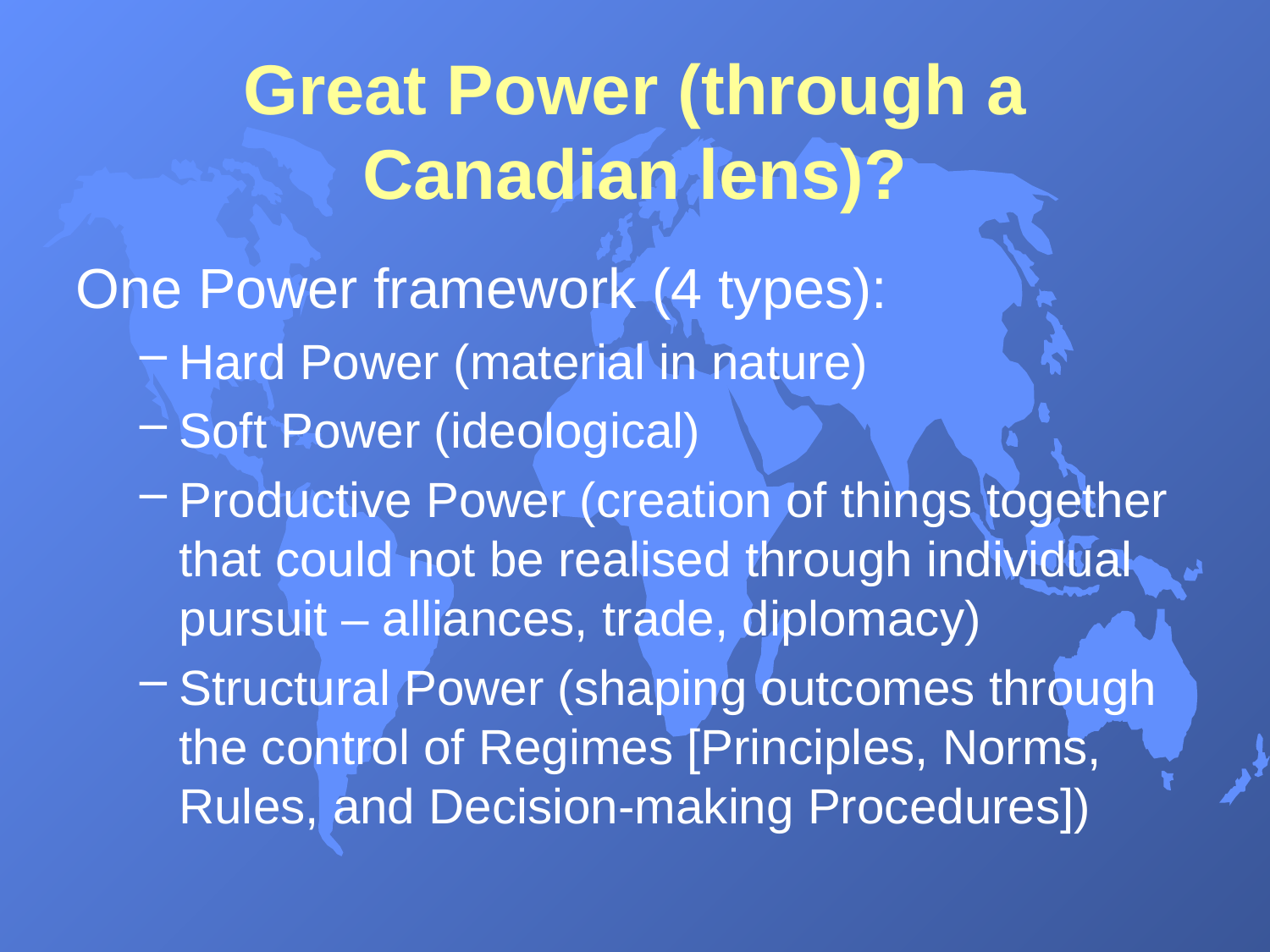

# Great Power (through a Canadian lens)?
One Power framework (4 types):
Hard Power (material in nature)
Soft Power (ideological)
Productive Power (creation of things together that could not be realised through individual pursuit – alliances, trade, diplomacy)
Structural Power (shaping outcomes through the control of Regimes [Principles, Norms, Rules, and Decision-making Procedures])